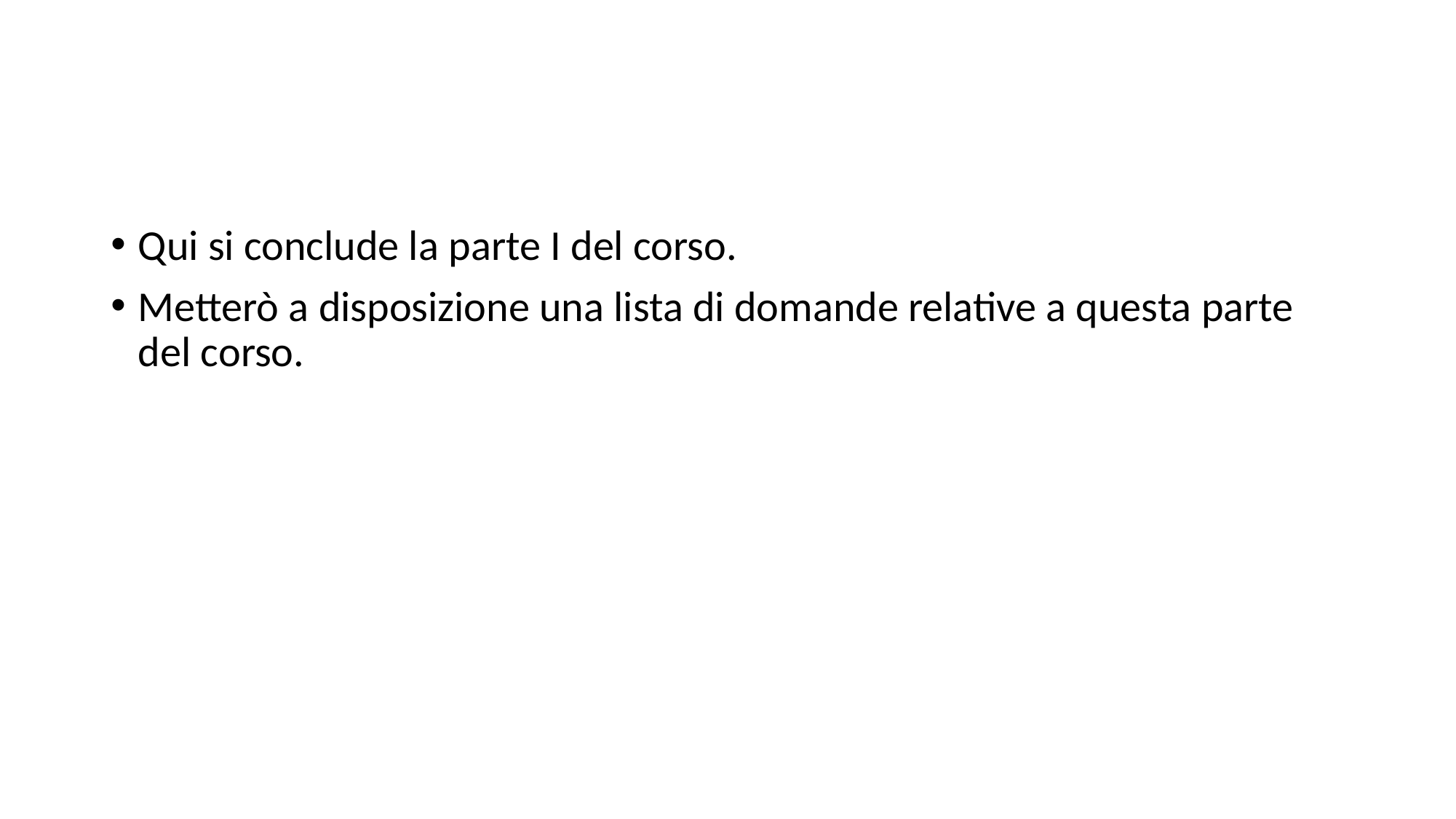

#
Qui si conclude la parte I del corso.
Metterò a disposizione una lista di domande relative a questa parte del corso.